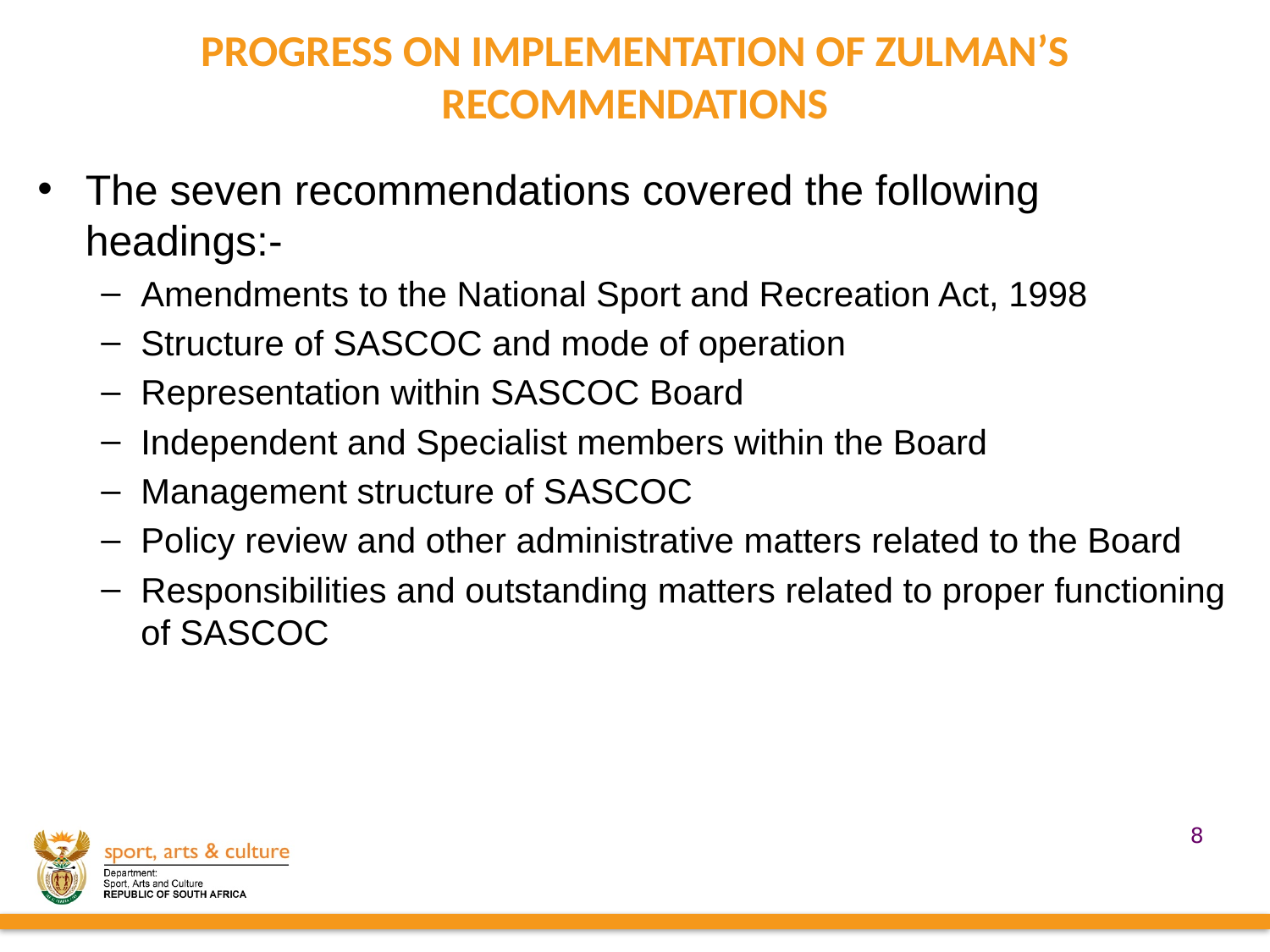

# PROGRESS ON IMPLEMENTATION OF ZULMAN’S RECOMMENDATIONS
The seven recommendations covered the following headings:-
Amendments to the National Sport and Recreation Act, 1998
Structure of SASCOC and mode of operation
Representation within SASCOC Board
Independent and Specialist members within the Board
Management structure of SASCOC
Policy review and other administrative matters related to the Board
Responsibilities and outstanding matters related to proper functioning of SASCOC
8